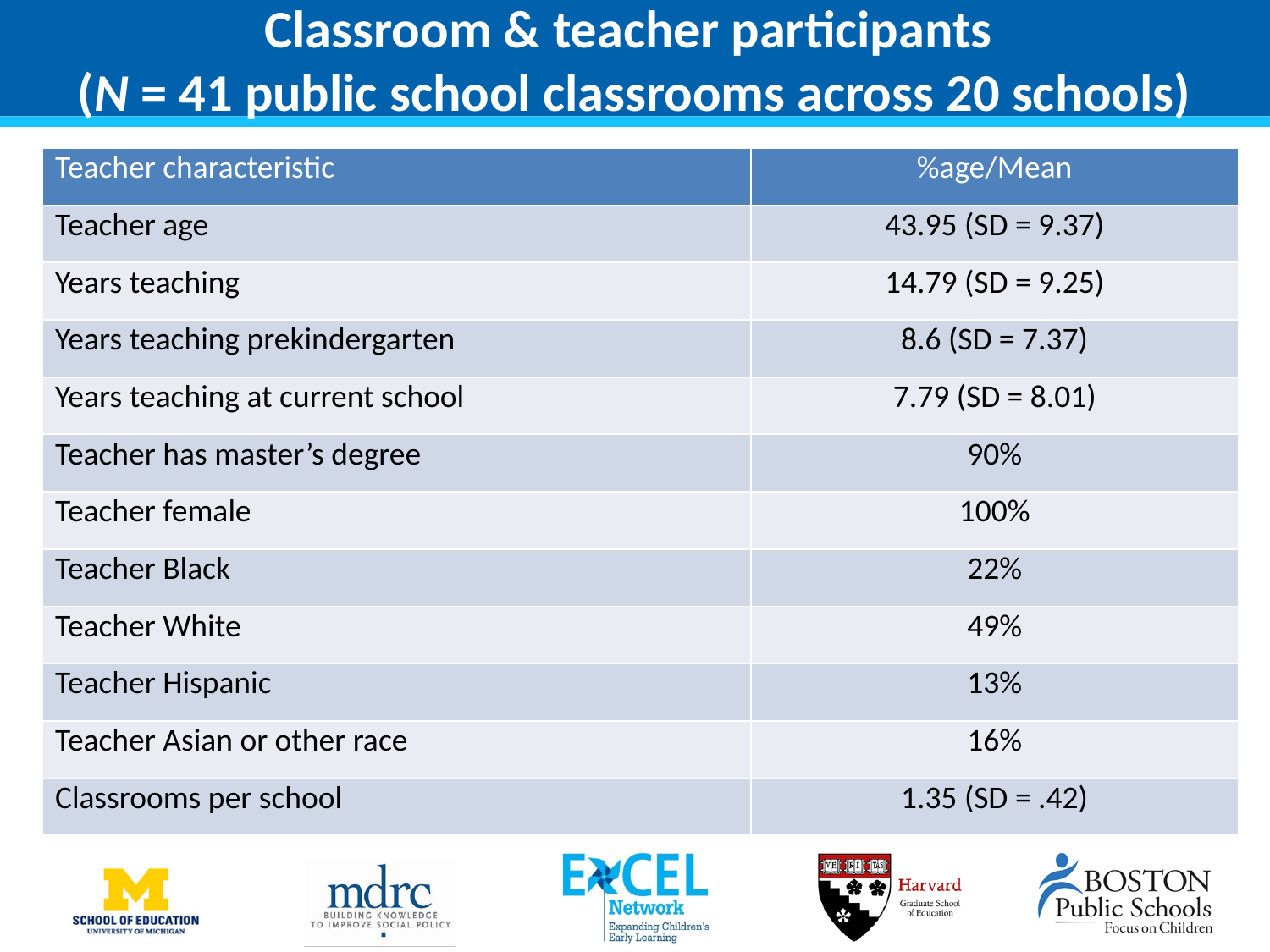

# Classroom & teacher participants (N = 41 public school classrooms across 20 schools)
| Teacher characteristic | %age/Mean |
| --- | --- |
| Teacher age | 43.95 (SD = 9.37) |
| Years teaching | 14.79 (SD = 9.25) |
| Years teaching prekindergarten | 8.6 (SD = 7.37) |
| Years teaching at current school | 7.79 (SD = 8.01) |
| Teacher has master’s degree | 90% |
| Teacher female | 100% |
| Teacher Black | 22% |
| Teacher White | 49% |
| Teacher Hispanic | 13% |
| Teacher Asian or other race | 16% |
| Classrooms per school | 1.35 (SD = .42) |